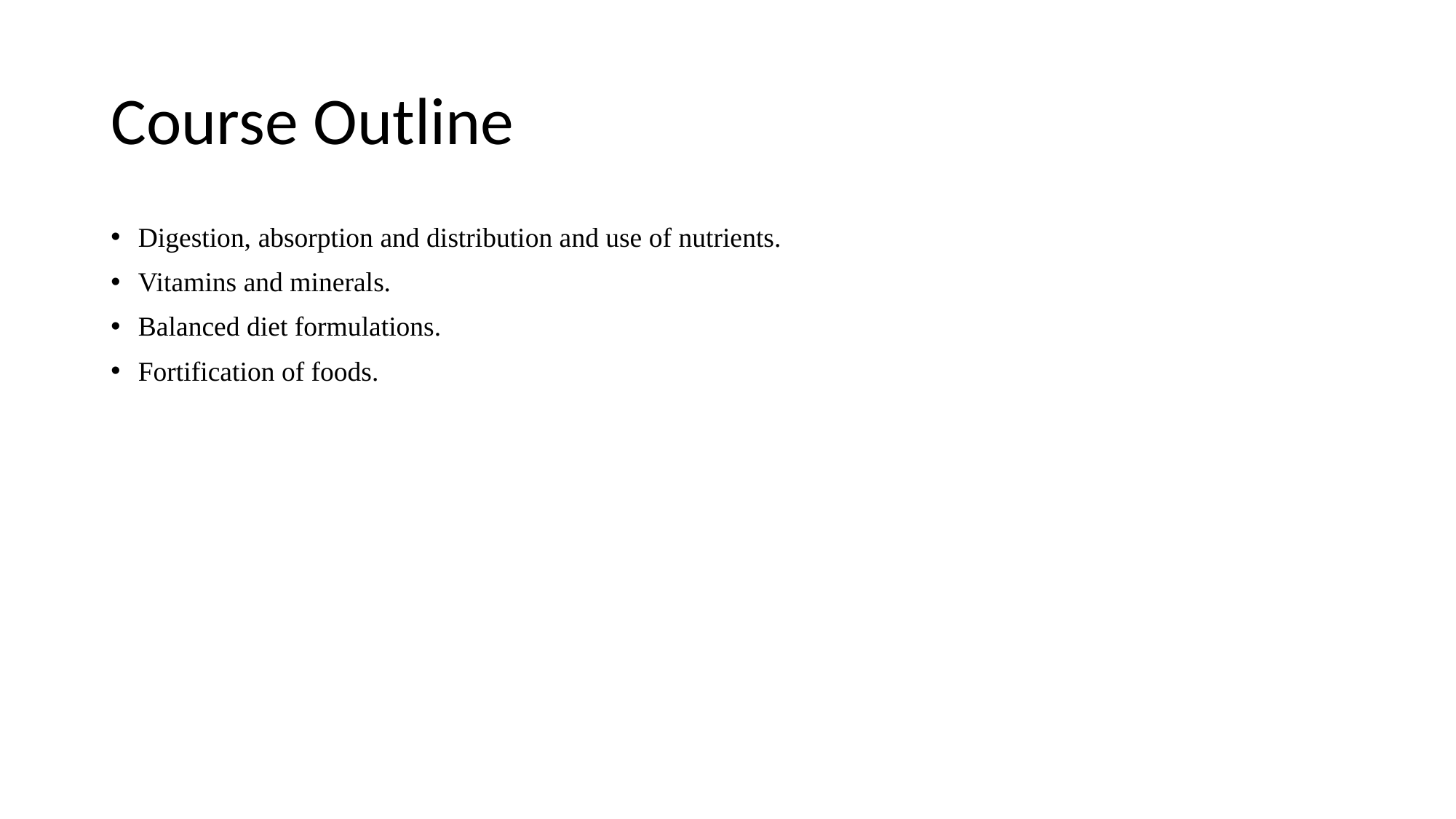

# Course Outline
Digestion, absorption and distribution and use of nutrients.
Vitamins and minerals.
Balanced diet formulations.
Fortification of foods.